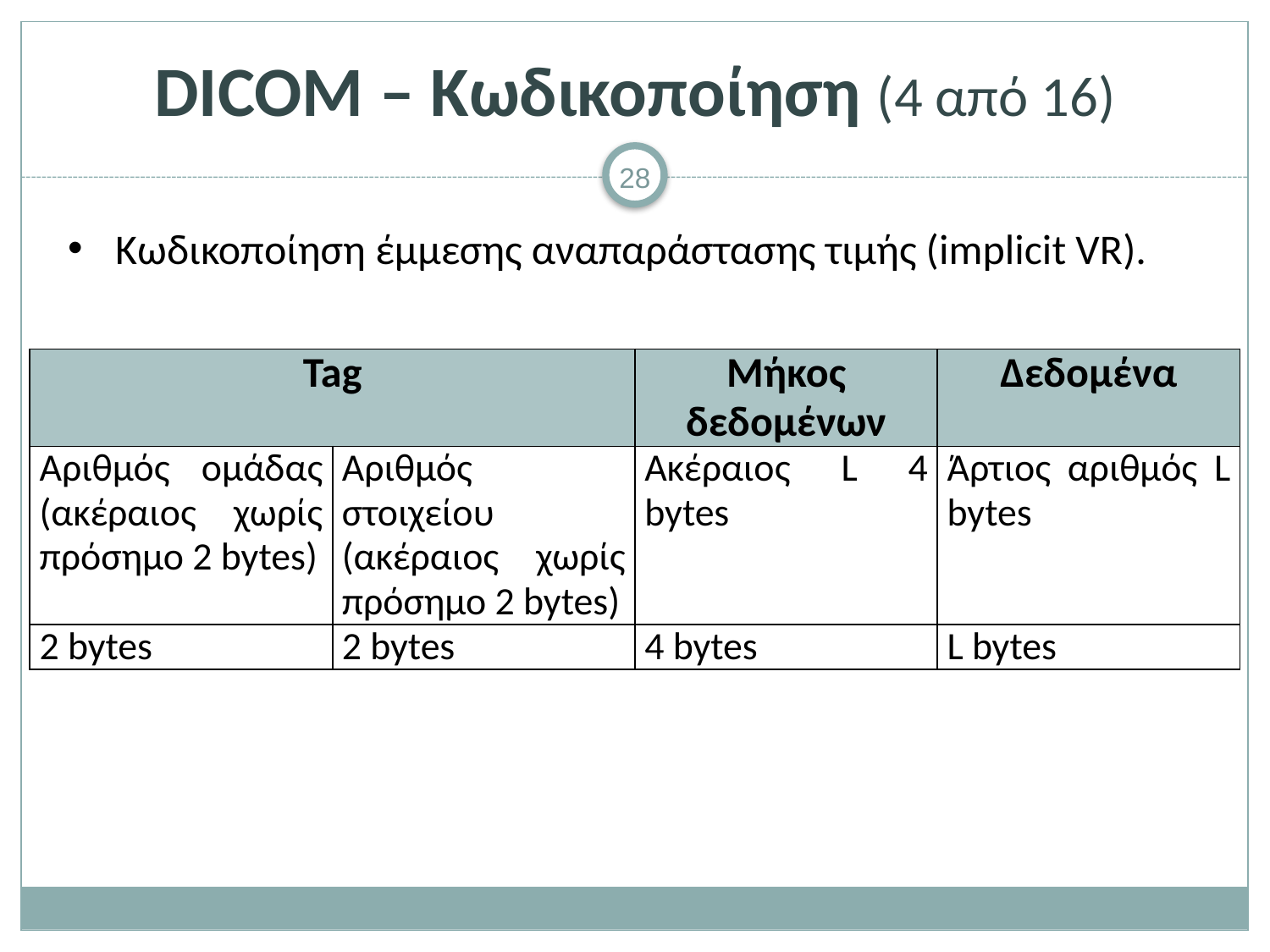

# DICOM – Κωδικοποίηση (4 από 16)
Κωδικοποίηση έμμεσης αναπαράστασης τιμής (implicit VR).
| Tag |  | Μήκος δεδομένων | Δεδομένα |
| --- | --- | --- | --- |
| Αριθμός ομάδας (ακέραιος χωρίς πρόσημο 2 bytes) | Αριθμός στοιχείου (ακέραιος χωρίς πρόσημο 2 bytes) | Ακέραιος L 4 bytes | Άρτιος αριθμός L bytes |
| 2 bytes | 2 bytes | 4 bytes | L bytes |